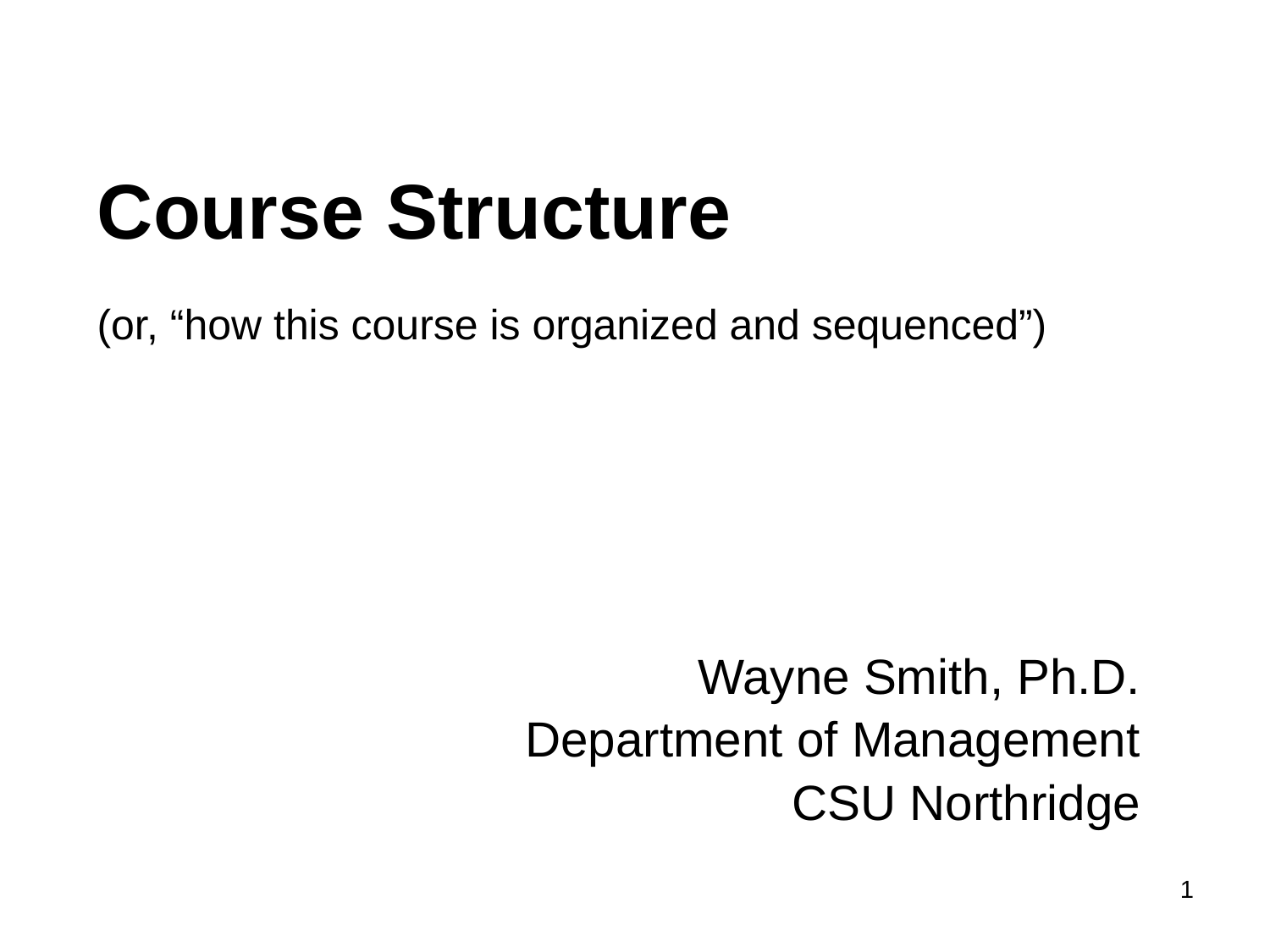

# Course Structure
(or, “how this course is organized and sequenced”)
Wayne Smith, Ph.D.
Department of Management
CSU Northridge
1